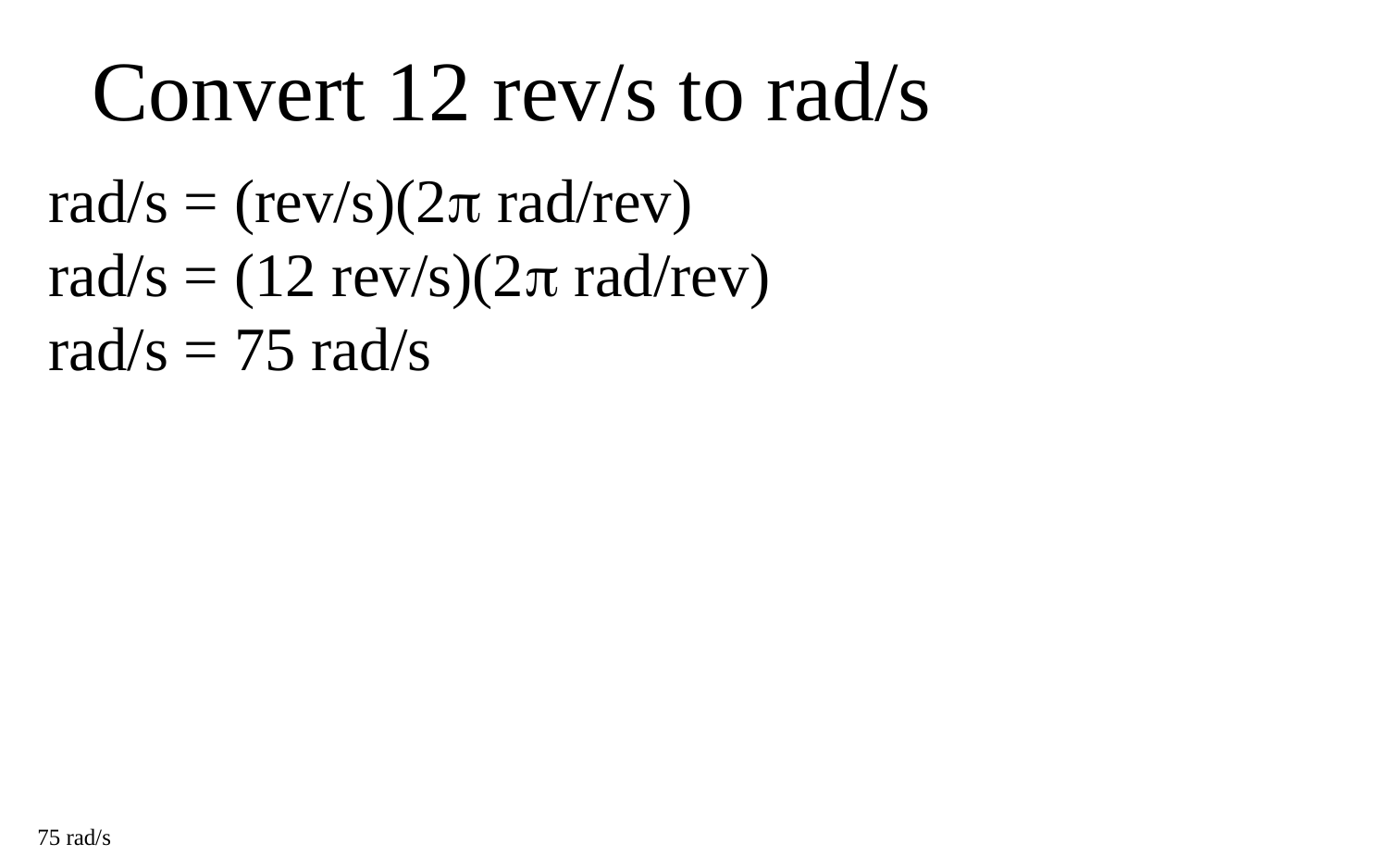

Convert 12 rev/s to rad/s
rad/s = (rev/s)(2π rad/rev)
rad/s = (12 rev/s)(2π rad/rev)
rad/s = 75 rad/s
75 rad/s